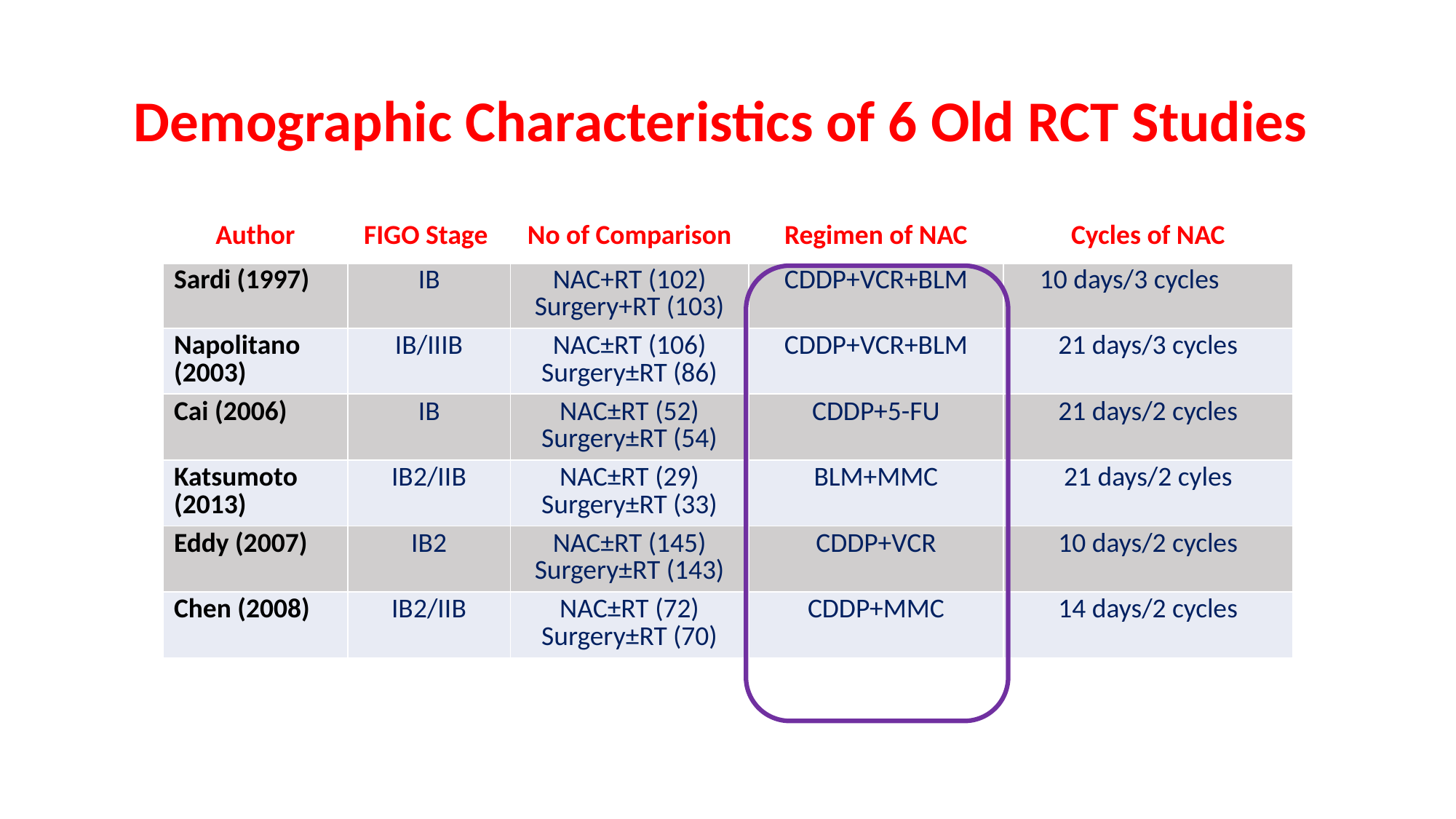

# Demographic Characteristics of 6 Old RCT Studies
| Author | FIGO Stage | No of Comparison | Regimen of NAC | Cycles of NAC |
| --- | --- | --- | --- | --- |
| Sardi (1997) | IB | NAC+RT (102) Surgery+RT (103) | CDDP+VCR+BLM | 10 days/3 cycles |
| Napolitano (2003) | IB/IIIB | NAC±RT (106) Surgery±RT (86) | CDDP+VCR+BLM | 21 days/3 cycles |
| Cai (2006) | IB | NAC±RT (52) Surgery±RT (54) | CDDP+5-FU | 21 days/2 cycles |
| Katsumoto (2013) | IB2/IIB | NAC±RT (29) Surgery±RT (33) | BLM+MMC | 21 days/2 cyles |
| Eddy (2007) | IB2 | NAC±RT (145) Surgery±RT (143) | CDDP+VCR | 10 days/2 cycles |
| Chen (2008) | IB2/IIB | NAC±RT (72) Surgery±RT (70) | CDDP+MMC | 14 days/2 cycles |